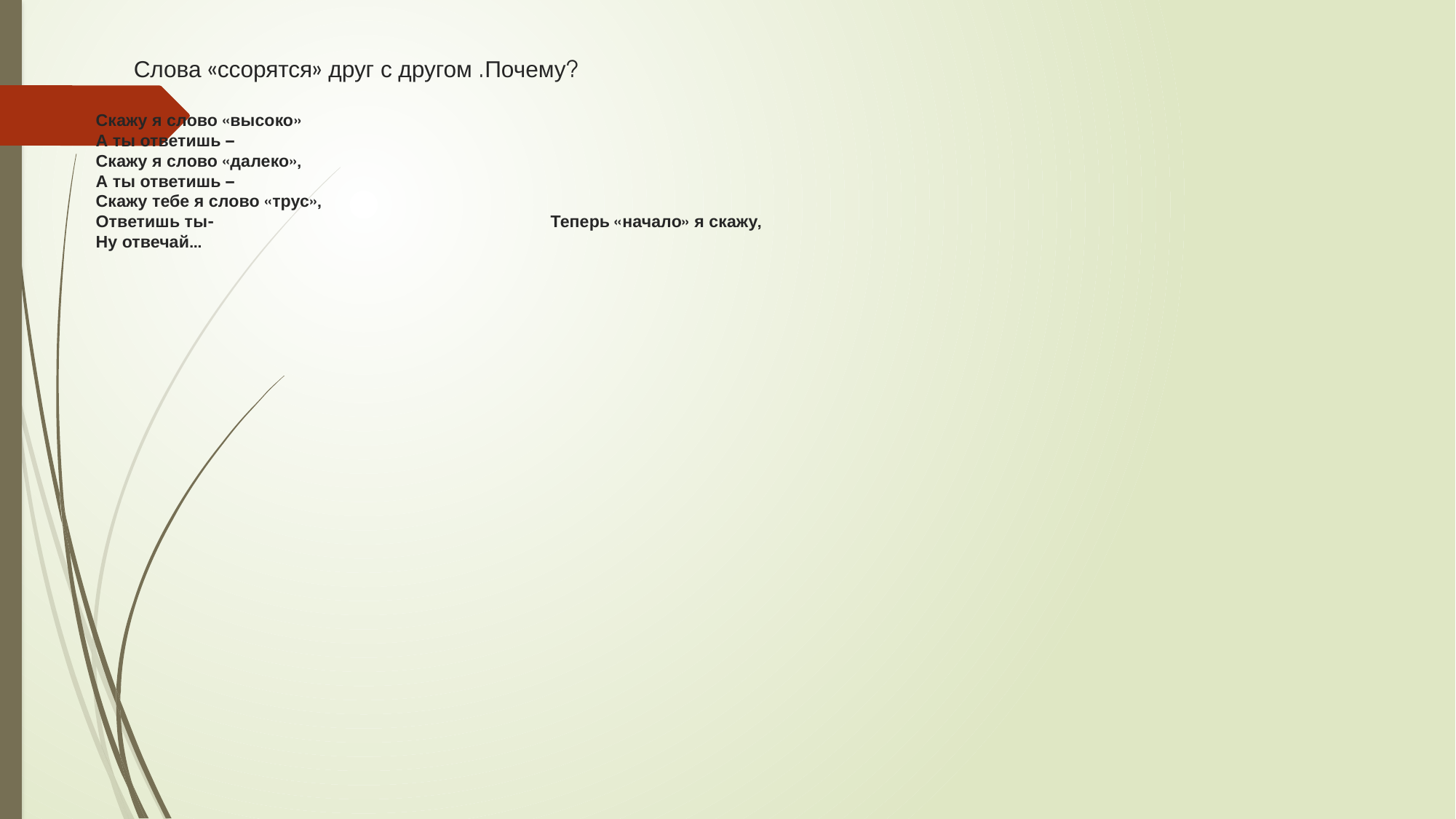

# Слова «ссорятся» друг с другом .Почему? Скажу я слово «высоко» А ты ответишь – Скажу я слово «далеко», А ты ответишь – Скажу тебе я слово «трус», Ответишь ты-                                                                       Теперь «начало» я скажу, Ну отвечай…